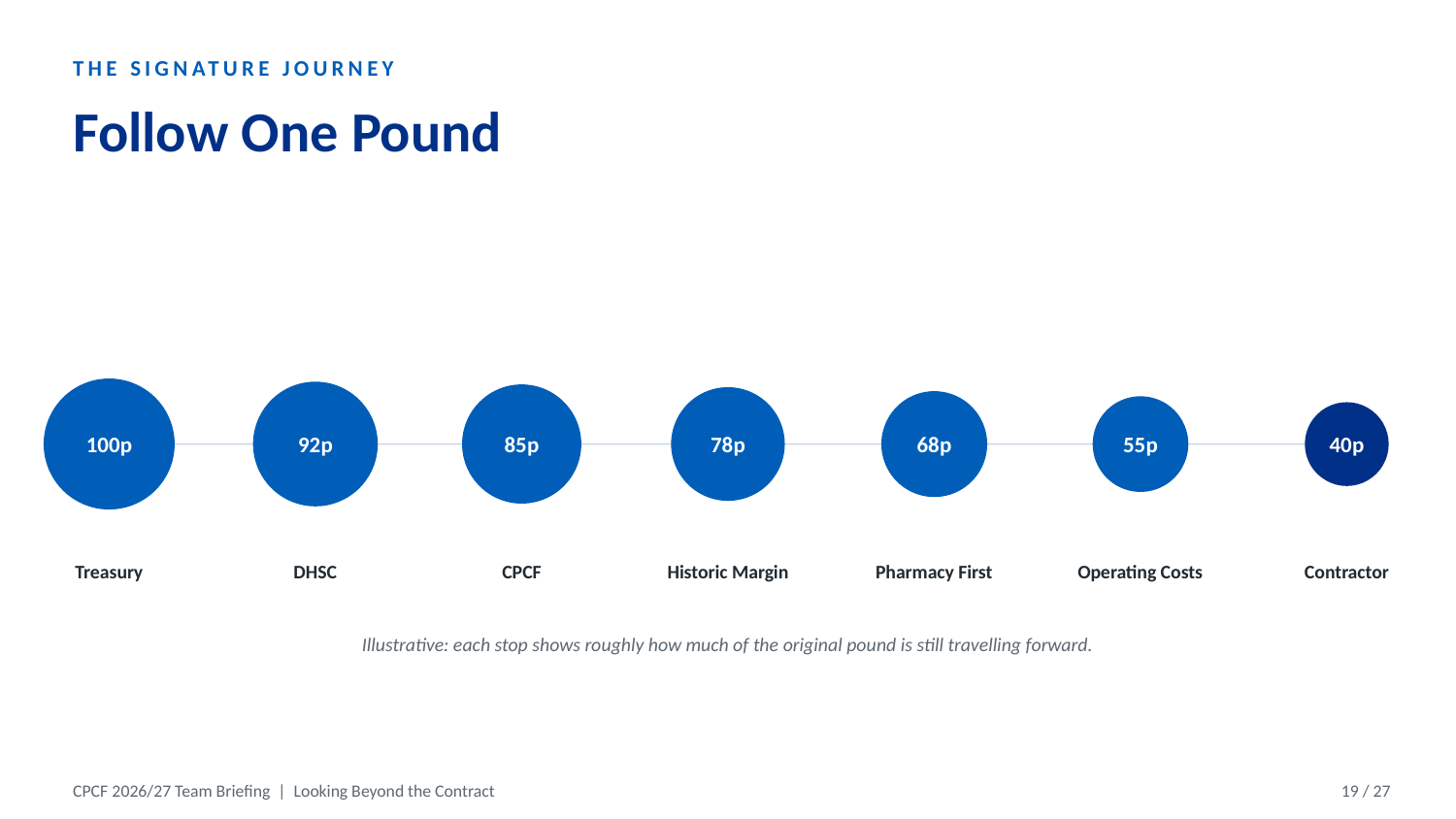

THE SIGNATURE JOURNEY
Follow One Pound

100p
92p
85p
78p
68p
55p
40p

Treasury
DHSC
CPCF
Historic Margin
Pharmacy First
Operating Costs
Contractor
Illustrative: each stop shows roughly how much of the original pound is still travelling forward.
CPCF 2026/27 Team Briefing  |  Looking Beyond the Contract
19 / 27